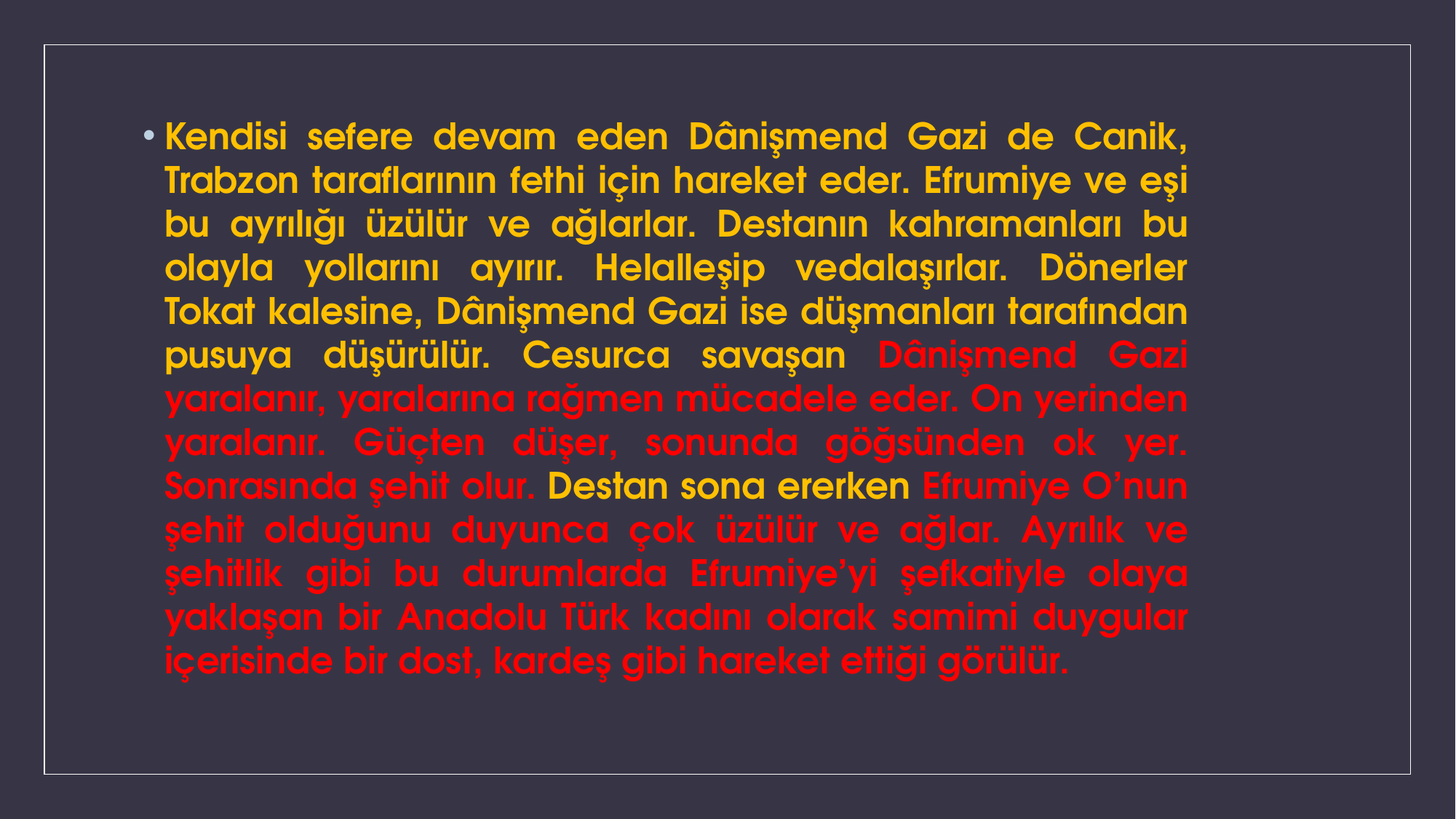

Kendisi sefere devam eden Dânişmend Gazi de Canik, Trabzon taraflarının fethi için hareket eder. Efrumiye ve eşi bu ayrılığı üzülür ve ağlarlar. Destanın kahramanları bu olayla yollarını ayırır. Helalleşip vedalaşırlar. Dönerler Tokat kalesine, Dânişmend Gazi ise düşmanları tarafından pusuya düşürülür. Cesurca savaşan Dânişmend Gazi yaralanır, yaralarına rağmen mücadele eder. On yerinden yaralanır. Güçten düşer, sonunda göğsünden ok yer. Sonrasında şehit olur. Destan sona ererken Efrumiye O’nun şehit olduğunu duyunca çok üzülür ve ağlar. Ayrılık ve şehitlik gibi bu durumlarda Efrumiye’yi şefkatiyle olaya yaklaşan bir Anadolu Türk kadını olarak samimi duygular içerisinde bir dost, kardeş gibi hareket ettiği görülür.